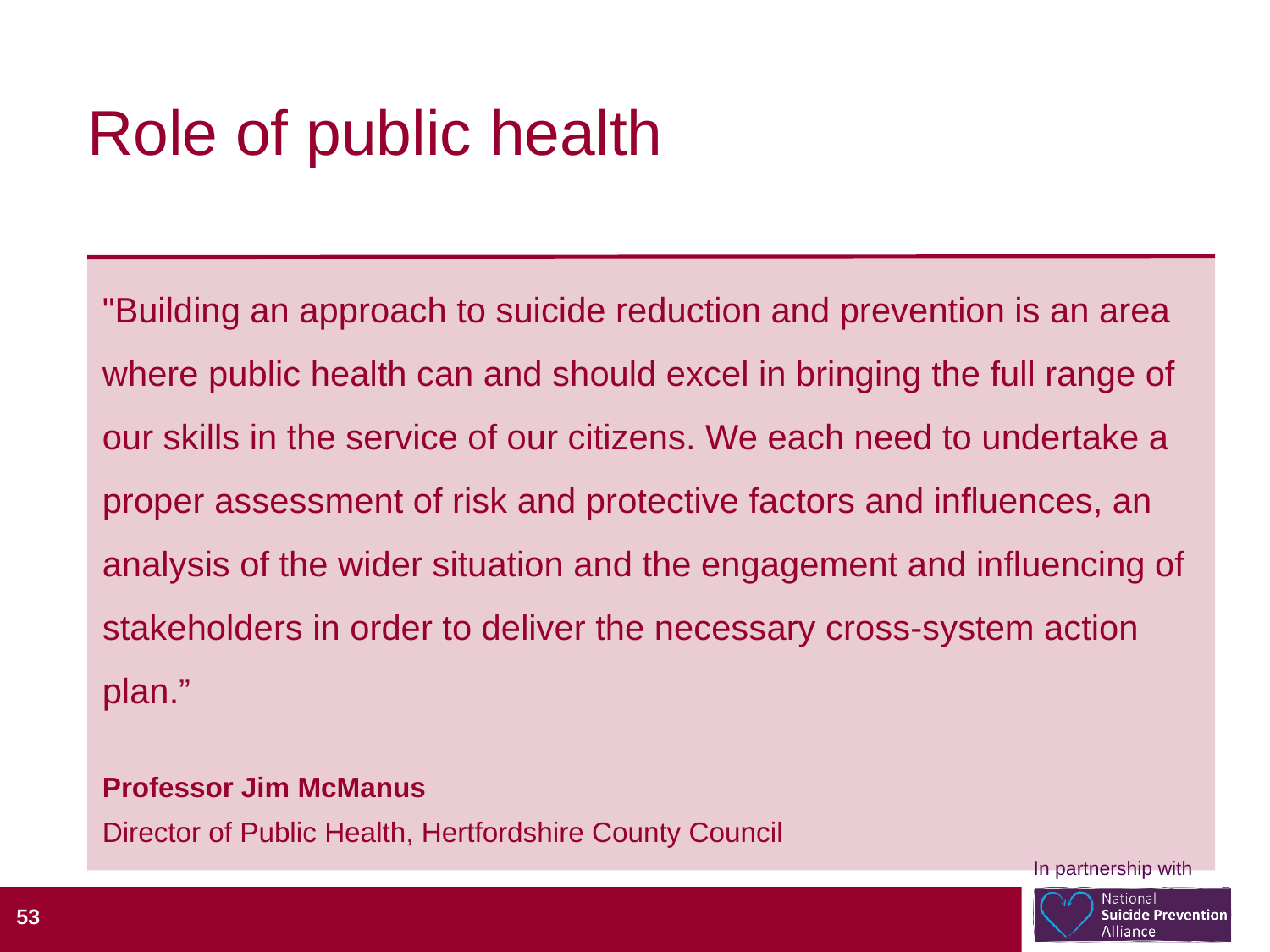

# Role of public health
"Building an approach to suicide reduction and prevention is an area where public health can and should excel in bringing the full range of our skills in the service of our citizens. We each need to undertake a proper assessment of risk and protective factors and influences, an analysis of the wider situation and the engagement and influencing of stakeholders in order to deliver the necessary cross-system action plan.”
Professor Jim McManus
Director of Public Health, Hertfordshire County Council
53